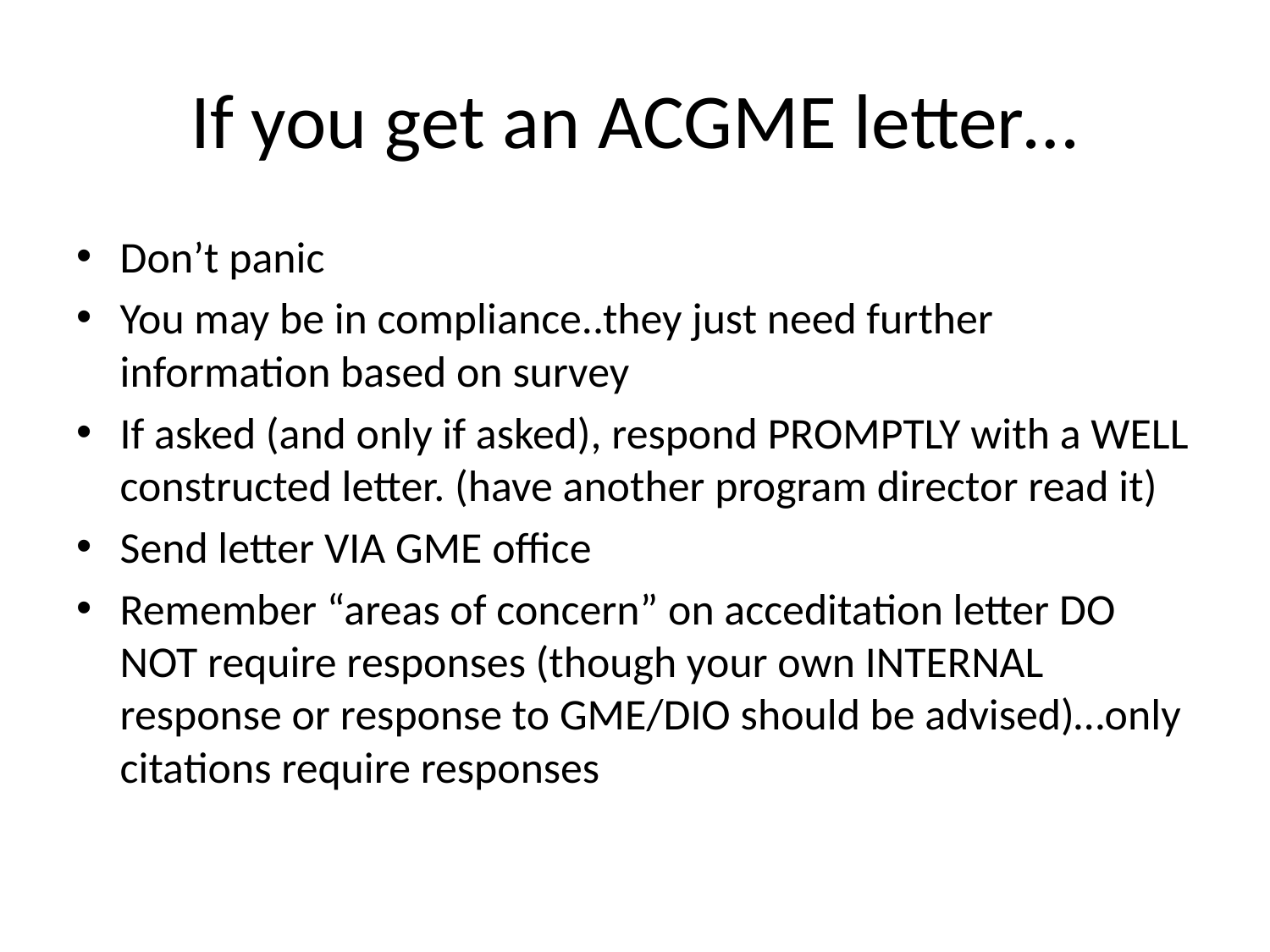

# If you get an ACGME letter…
Don’t panic
You may be in compliance..they just need further information based on survey
If asked (and only if asked), respond PROMPTLY with a WELL constructed letter. (have another program director read it)
Send letter VIA GME office
Remember “areas of concern” on acceditation letter DO NOT require responses (though your own INTERNAL response or response to GME/DIO should be advised)…only citations require responses